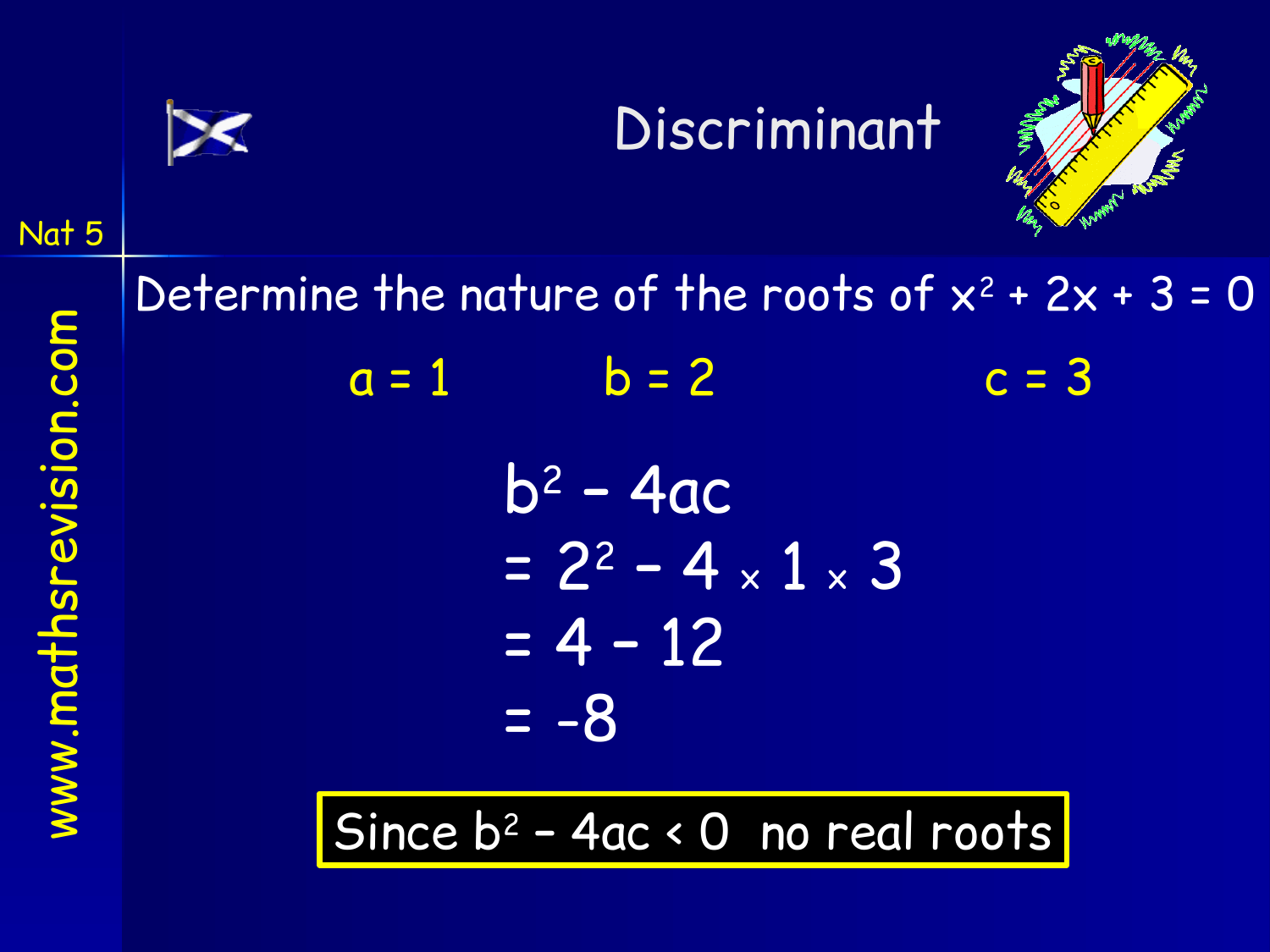

Discriminant
Determine the nature of the roots of x2 + 2x + 3 = 0
a = 1	 	b = 2 		c = 3
b2 – 4ac
= 22 – 4 x 1 x 3
= 4 – 12
= -8
Since b2 – 4ac < 0  no real roots